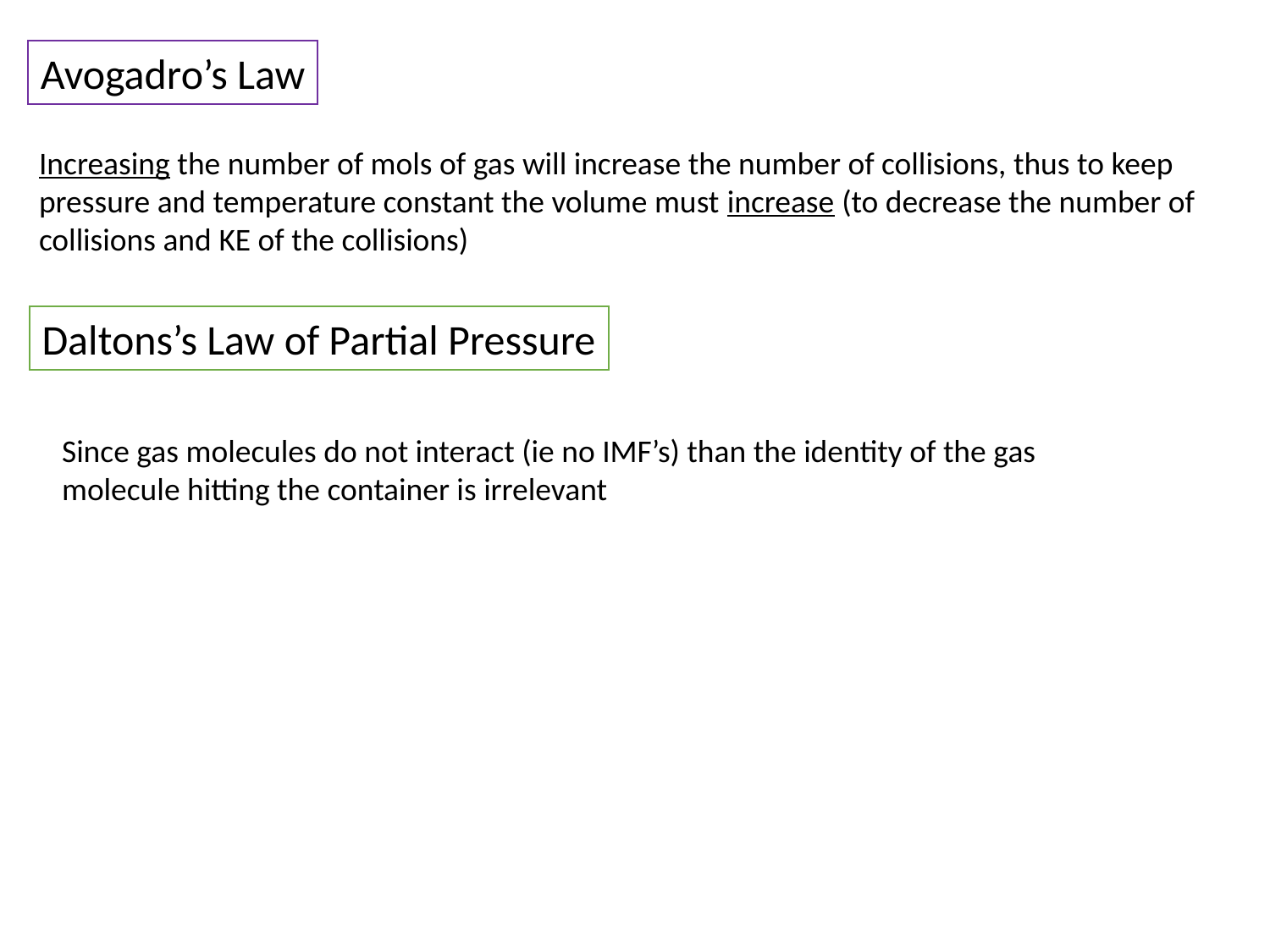

Avogadro’s Law
Increasing the number of mols of gas will increase the number of collisions, thus to keep pressure and temperature constant the volume must increase (to decrease the number of collisions and KE of the collisions)
Daltons’s Law of Partial Pressure
Since gas molecules do not interact (ie no IMF’s) than the identity of the gas molecule hitting the container is irrelevant